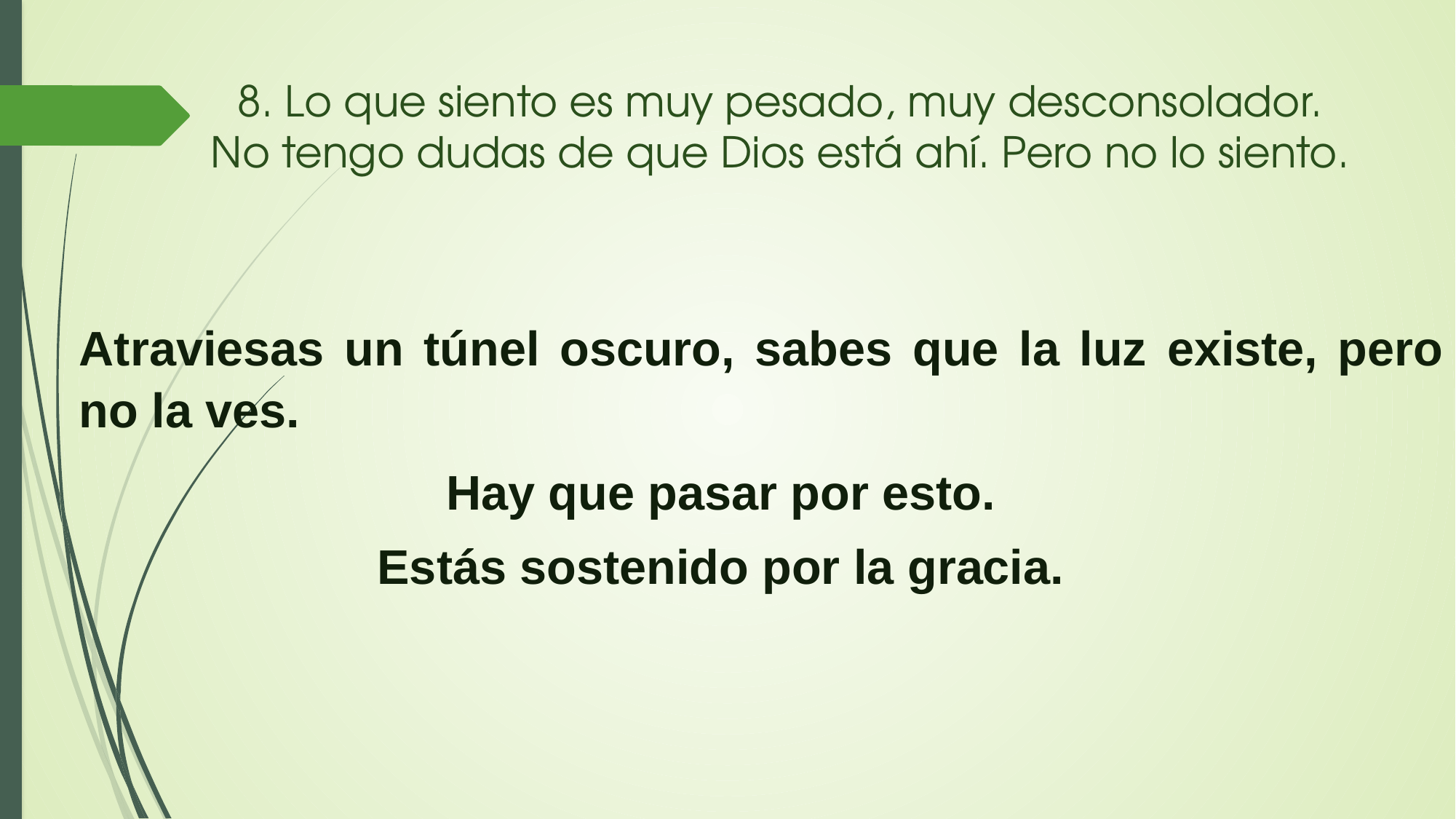

8. Lo que siento es muy pesado, muy desconsolador.
No tengo dudas de que Dios está ahí. Pero no lo siento.
Atraviesas un túnel oscuro, sabes que la luz existe, pero no la ves.
Hay que pasar por esto.
Estás sostenido por la gracia.